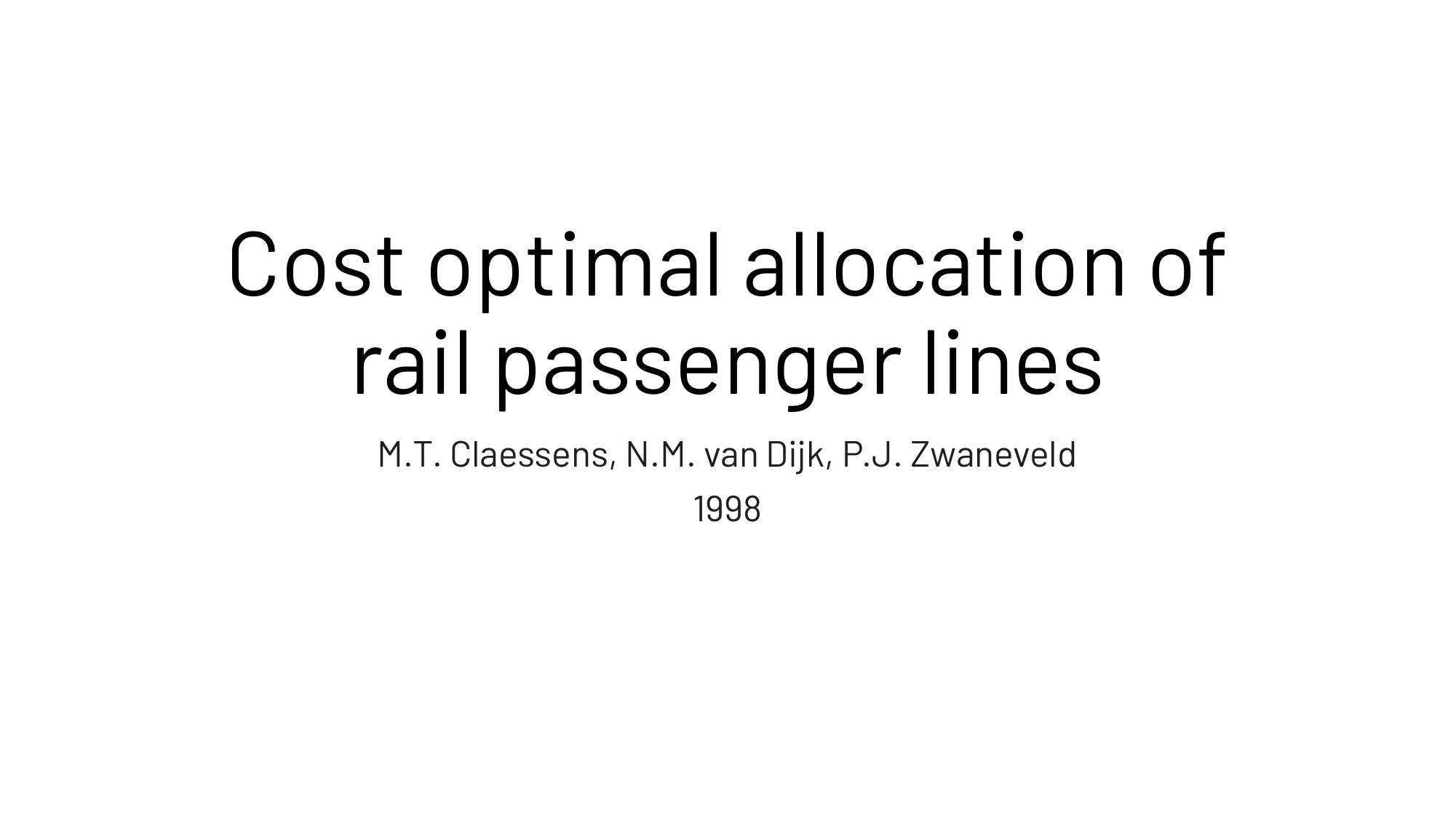

# Cost optimal allocation of rail passenger lines
M.T. Claessens, N.M. van Dijk, P.J. Zwaneveld
1998